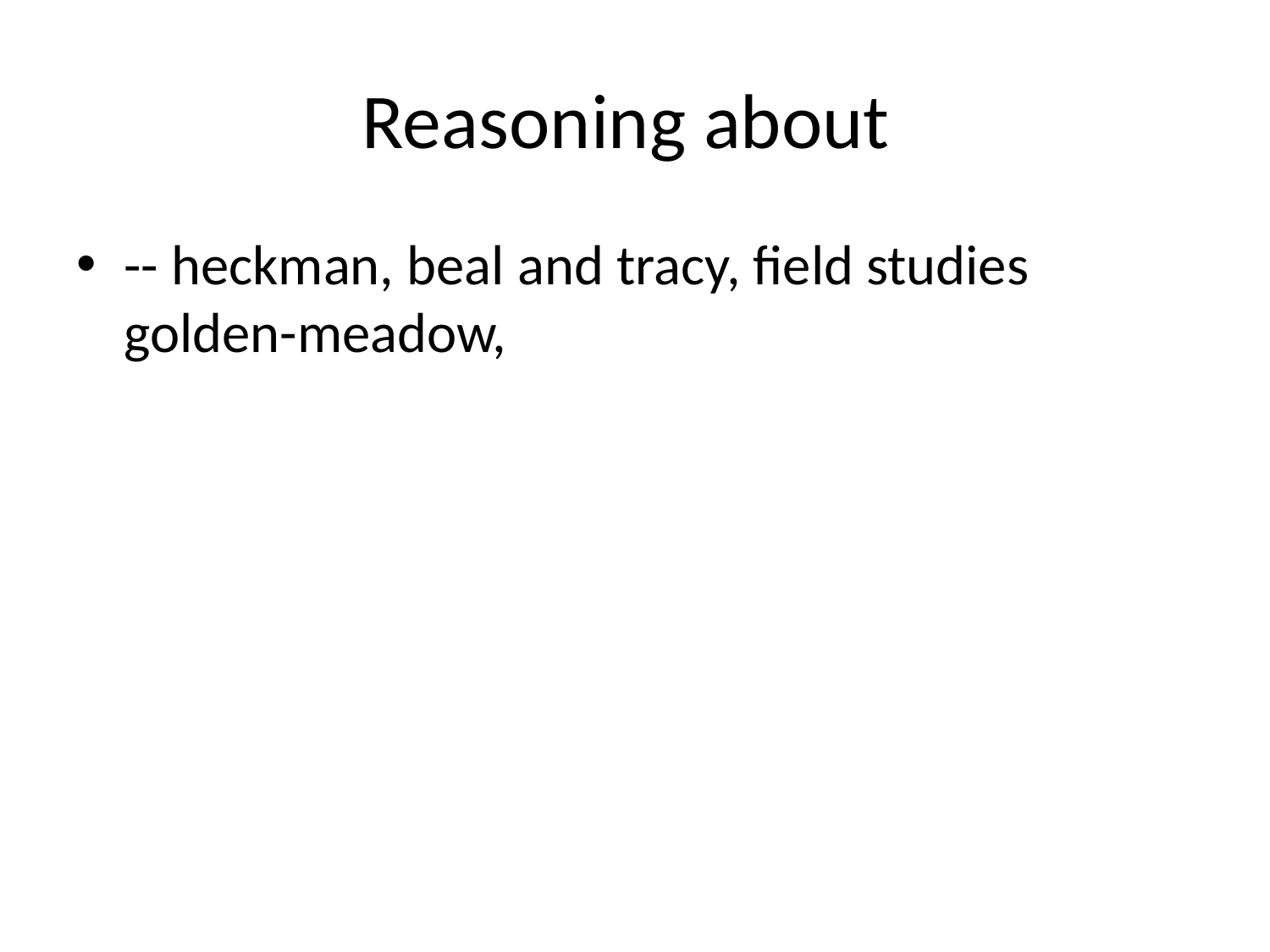

# Reasoning about
-- heckman, beal and tracy, field studies golden-meadow,